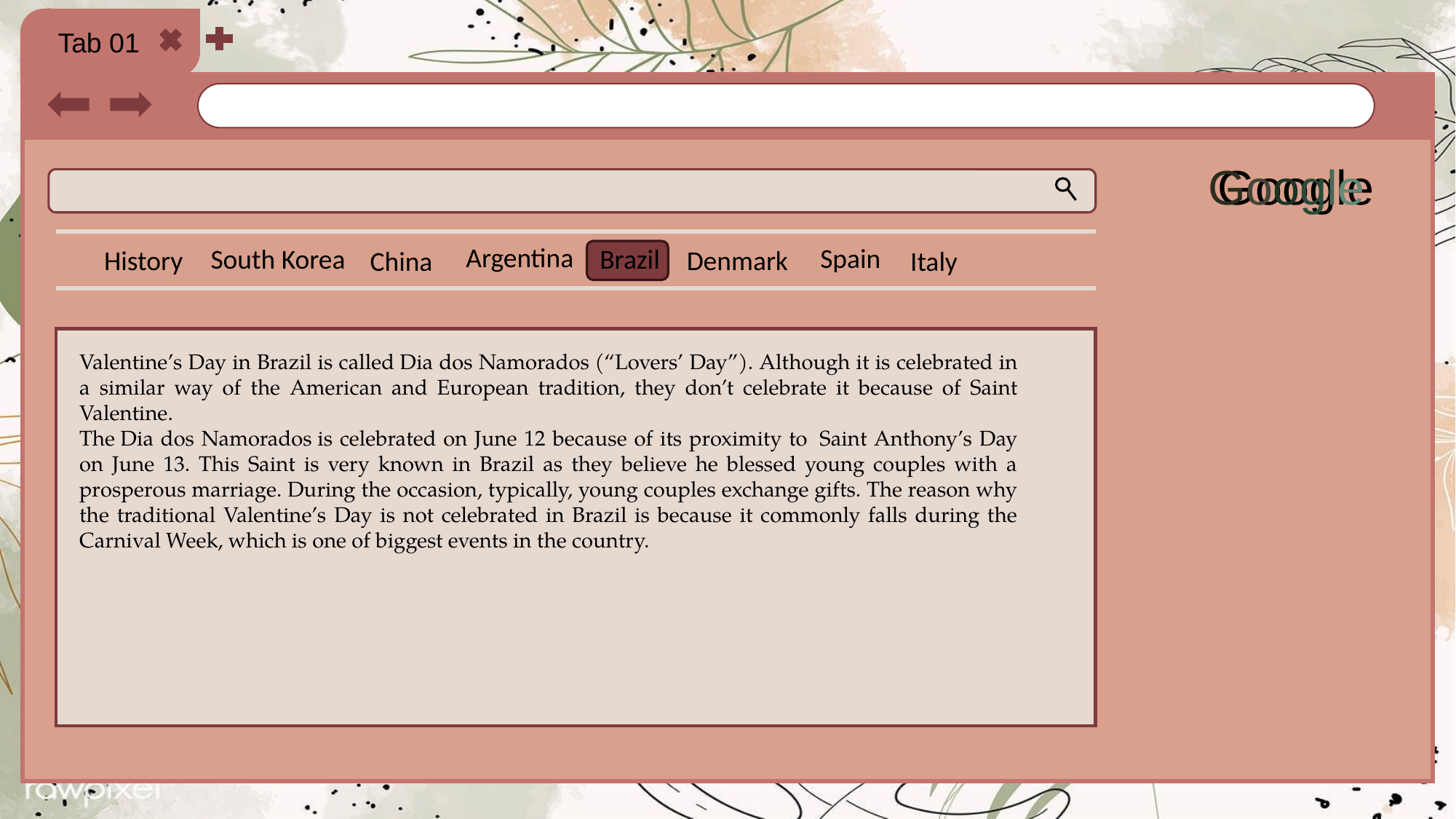

Tab 01

Google
Google

Argentina
Spain
South Korea
Brazil
History
Denmark
China
Italy

Valentine’s Day in Brazil is called Dia dos Namorados (“Lovers’ Day”). Although it is celebrated in a similar way of the American and European tradition, they don’t celebrate it because of Saint Valentine.
The Dia dos Namorados is celebrated on June 12 because of its proximity to  Saint Anthony’s Day on June 13. This Saint is very known in Brazil as they believe he blessed young couples with a prosperous marriage. During the occasion, typically, young couples exchange gifts. The reason why the traditional Valentine’s Day is not celebrated in Brazil is because it commonly falls during the Carnival Week, which is one of biggest events in the country.